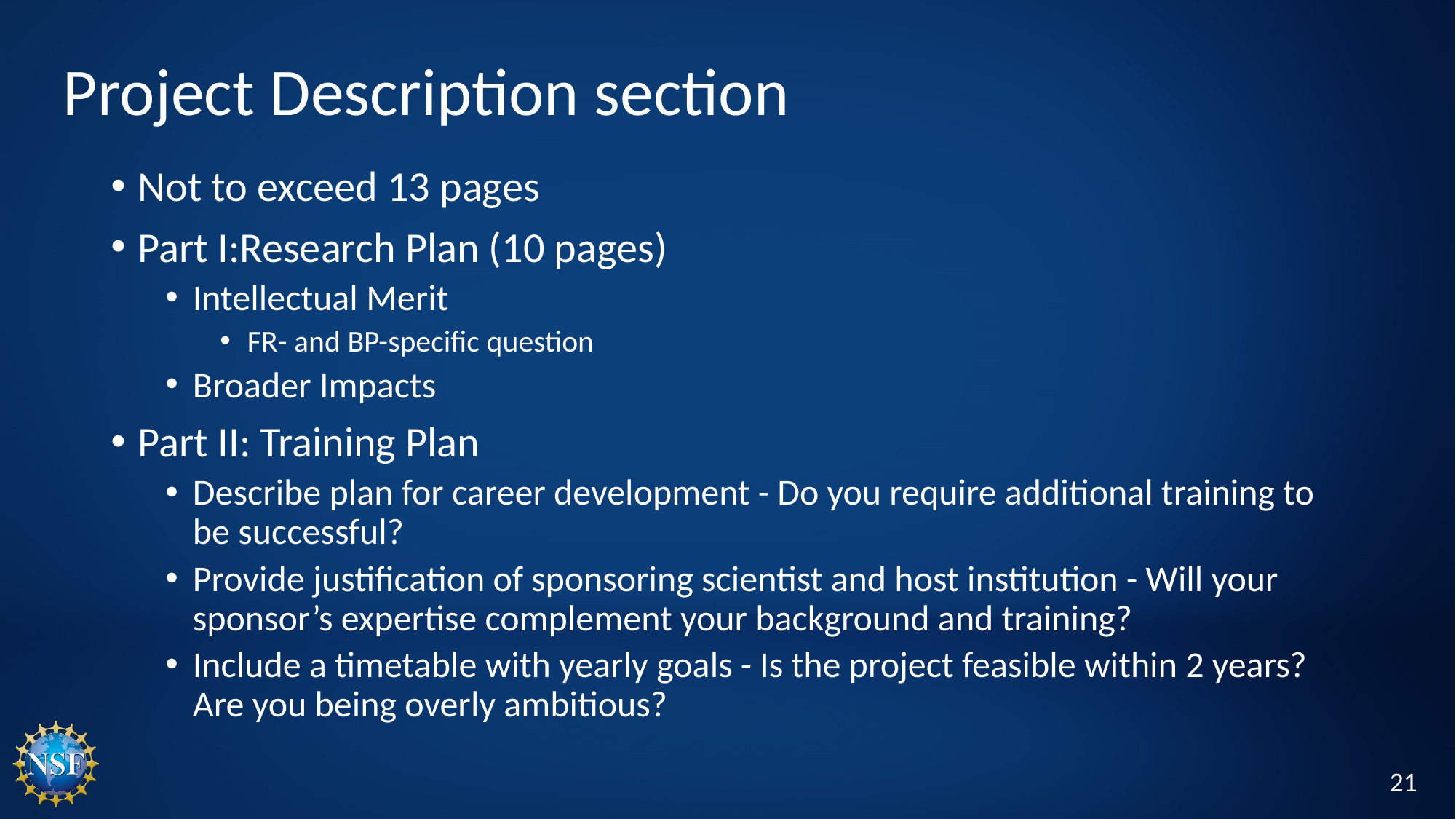

# Project Description section
Not to exceed 13 pages
Part I:Research Plan (10 pages)
Intellectual Merit
FR- and BP-specific question
Broader Impacts
Part II: Training Plan
Describe plan for career development - Do you require additional training to be successful?
Provide justification of sponsoring scientist and host institution - Will your sponsor’s expertise complement your background and training?
Include a timetable with yearly goals - Is the project feasible within 2 years? Are you being overly ambitious?

21